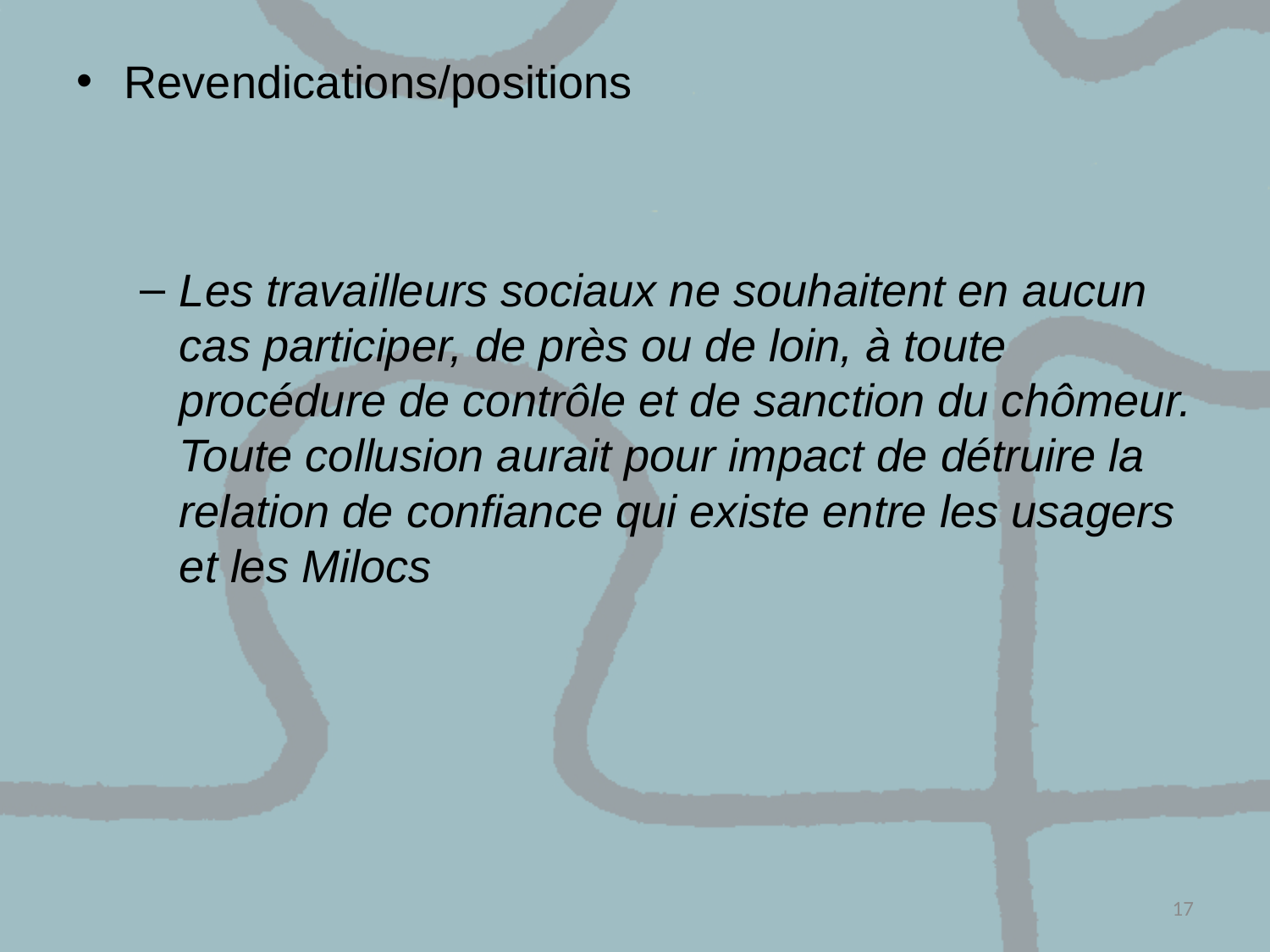

Revendications/positions

Les travailleurs sociaux ne souhaitent en aucun cas participer, de près ou de loin, à toute procédure de contrôle et de sanction du chômeur. Toute collusion aurait pour impact de détruire la relation de confiance qui existe entre les usagers et les Milocs

17